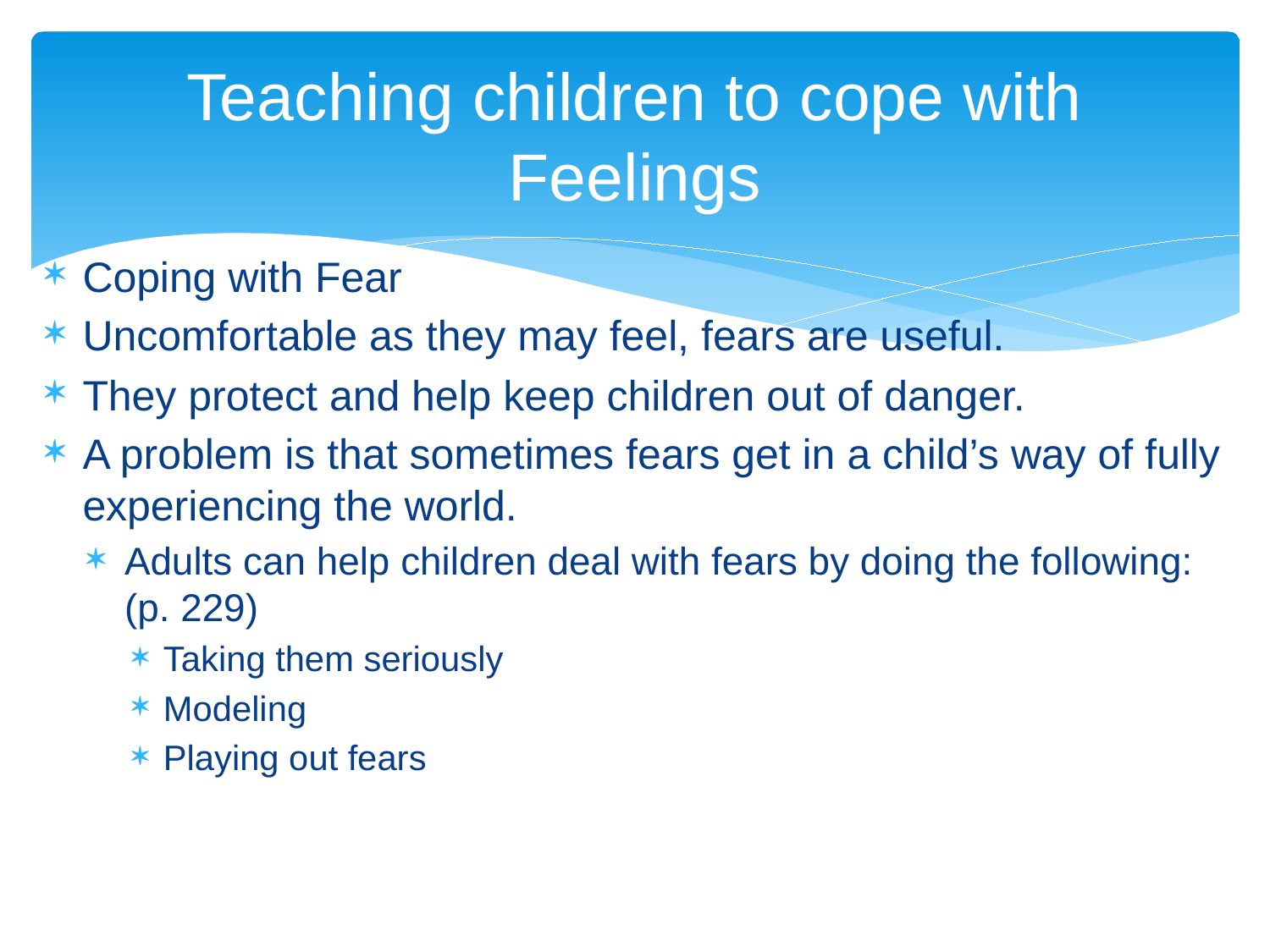

# Teaching children to cope with Feelings
Coping with Fear
Uncomfortable as they may feel, fears are useful.
They protect and help keep children out of danger.
A problem is that sometimes fears get in a child’s way of fully experiencing the world.
Adults can help children deal with fears by doing the following: (p. 229)
Taking them seriously
Modeling
Playing out fears